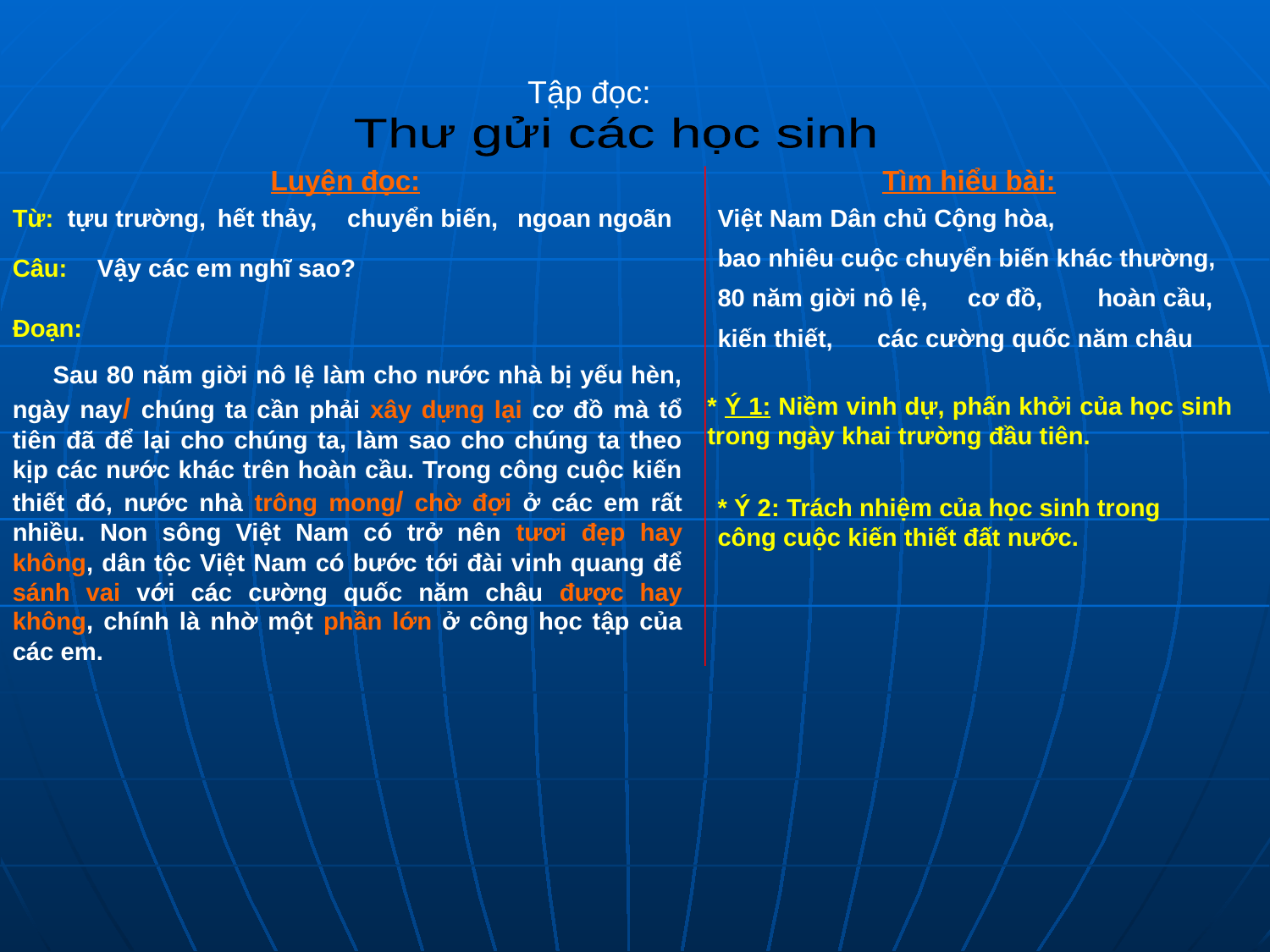

Tập đọc:
Thư gửi các học sinh
                 Luyện đọc:                                                           Tìm hiểu bài:

Từ:
tựu trường,
hết thảy,
chuyển biến,
ngoan ngoãn
Việt Nam Dân chủ Cộng hòa,
bao nhiêu cuộc chuyển biến khác thường,
Câu:
Vậy các em nghĩ sao?
80 năm giời nô lệ,
cơ đồ,
hoàn cầu,
Đoạn:
kiến thiết,
các cường quốc năm châu
    Sau 80 năm giời nô lệ làm cho nước nhà bị yếu hèn, ngày nay/ chúng ta cần phải xây dựng lại cơ đồ mà tổ tiên đã để lại cho chúng ta, làm sao cho chúng ta theo kịp các nước khác trên hoàn cầu. Trong công cuộc kiến thiết đó, nước nhà trông mong/ chờ đợi ở các em rất nhiều. Non sông Việt Nam có trở nên tươi đẹp hay không, dân tộc Việt Nam có bước tới đài vinh quang để sánh vai với các cường quốc năm châu được hay không, chính là nhờ một phần lớn ở công học tập của các em.
* Ý 1: Niềm vinh dự, phấn khởi của học sinh trong ngày khai trường đầu tiên.

* Ý 2: Trách nhiệm của học sinh trong công cuộc kiến thiết đất nước.